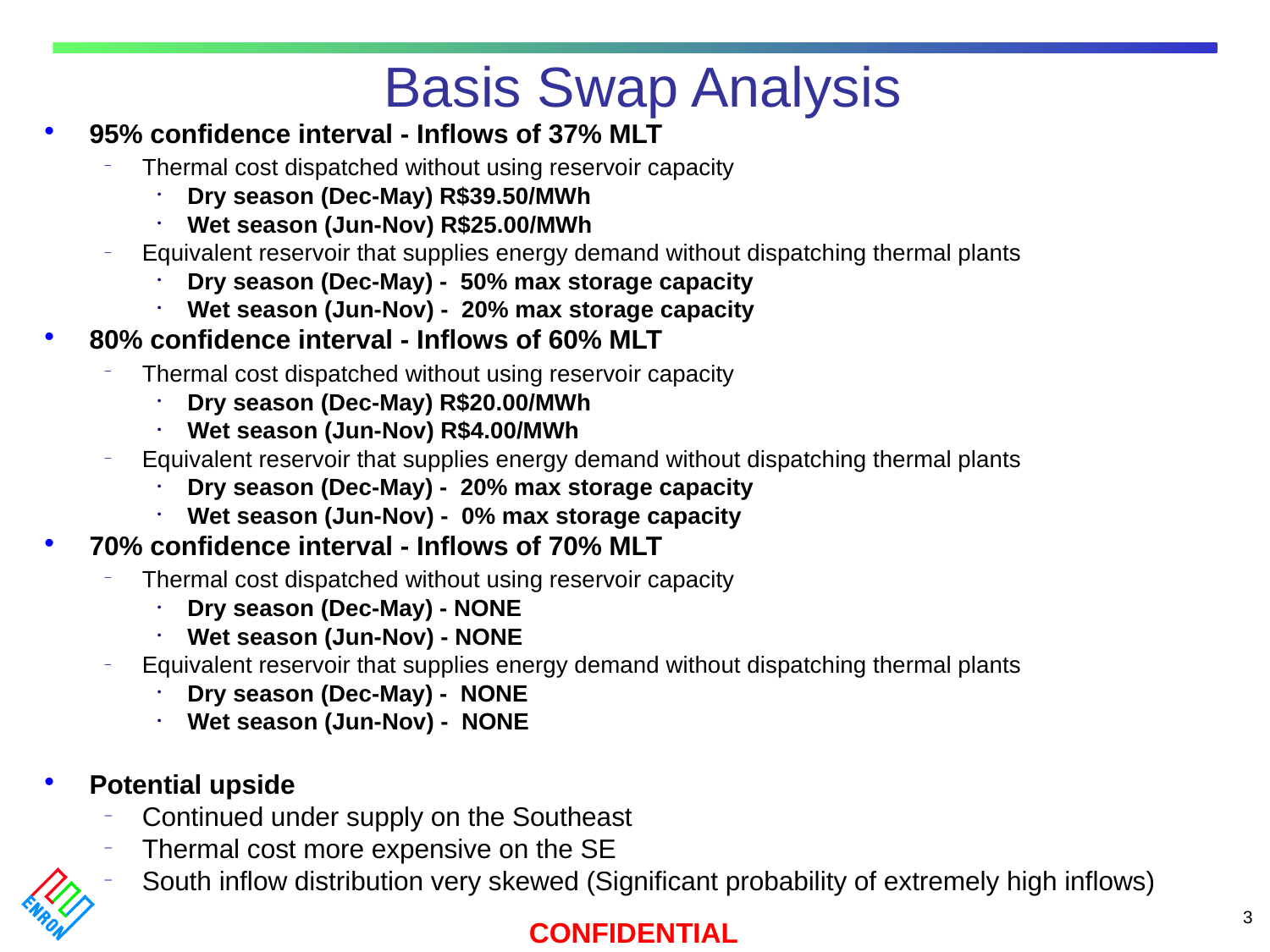

Basis Swap Analysis
# 95% confidence interval - Inflows of 37% MLT
Thermal cost dispatched without using reservoir capacity
Dry season (Dec-May) R$39.50/MWh
Wet season (Jun-Nov) R$25.00/MWh
Equivalent reservoir that supplies energy demand without dispatching thermal plants
Dry season (Dec-May) -  50% max storage capacity
Wet season (Jun-Nov) -  20% max storage capacity
80% confidence interval - Inflows of 60% MLT
Thermal cost dispatched without using reservoir capacity
Dry season (Dec-May) R$20.00/MWh
Wet season (Jun-Nov) R$4.00/MWh
Equivalent reservoir that supplies energy demand without dispatching thermal plants
Dry season (Dec-May) -  20% max storage capacity
Wet season (Jun-Nov) -  0% max storage capacity
70% confidence interval - Inflows of 70% MLT
Thermal cost dispatched without using reservoir capacity
Dry season (Dec-May) - NONE
Wet season (Jun-Nov) - NONE
Equivalent reservoir that supplies energy demand without dispatching thermal plants
Dry season (Dec-May) -  NONE
Wet season (Jun-Nov) -  NONE

Potential upside
Continued under supply on the Southeast
Thermal cost more expensive on the SE
South inflow distribution very skewed (Significant probability of extremely high inflows)